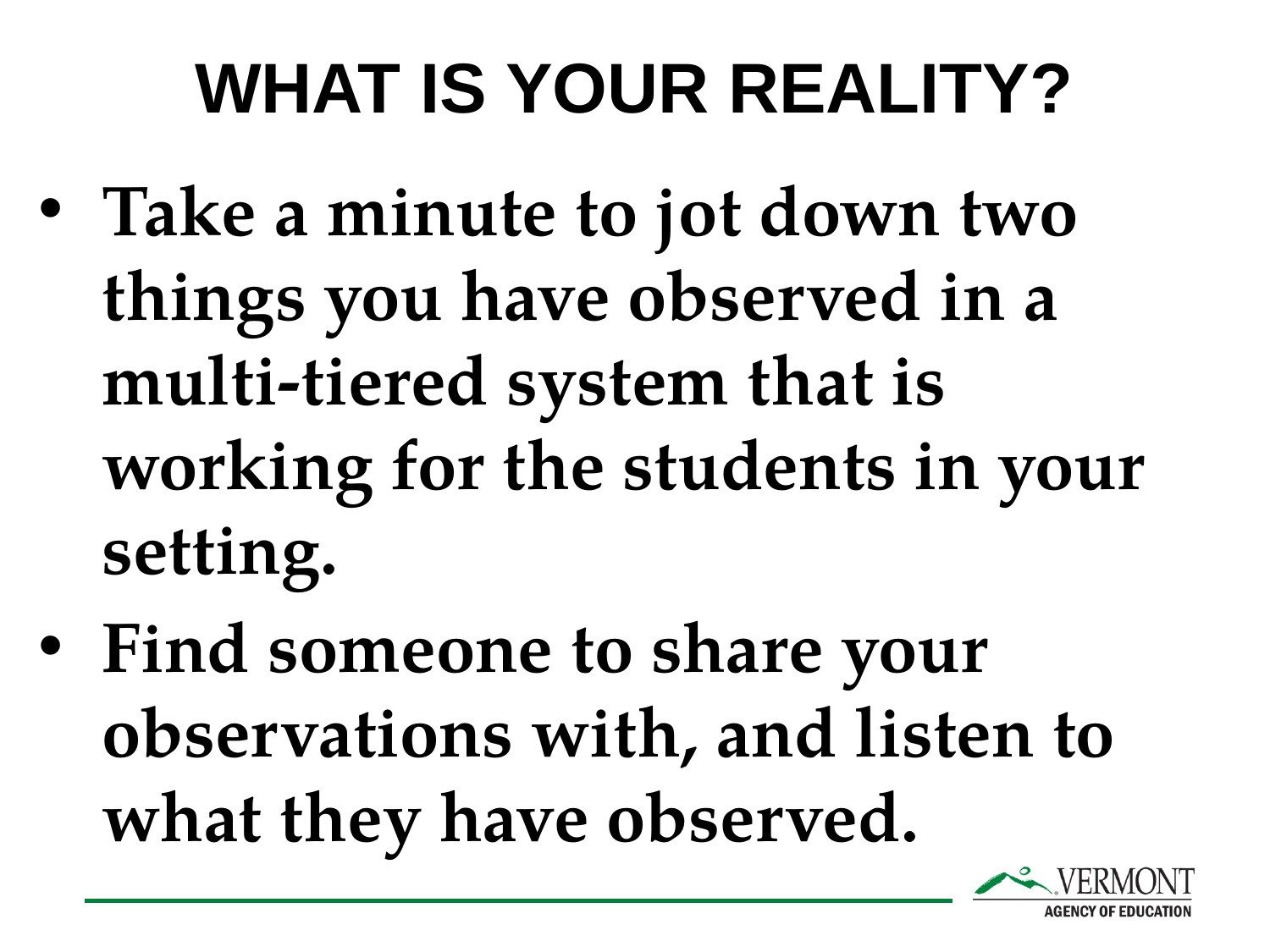

# WHAT IS YOUR REALITY?
Take a minute to jot down two things you have observed in a multi-tiered system that is working for the students in your setting.
Find someone to share your observations with, and listen to what they have observed.

What is the same?
What is different?